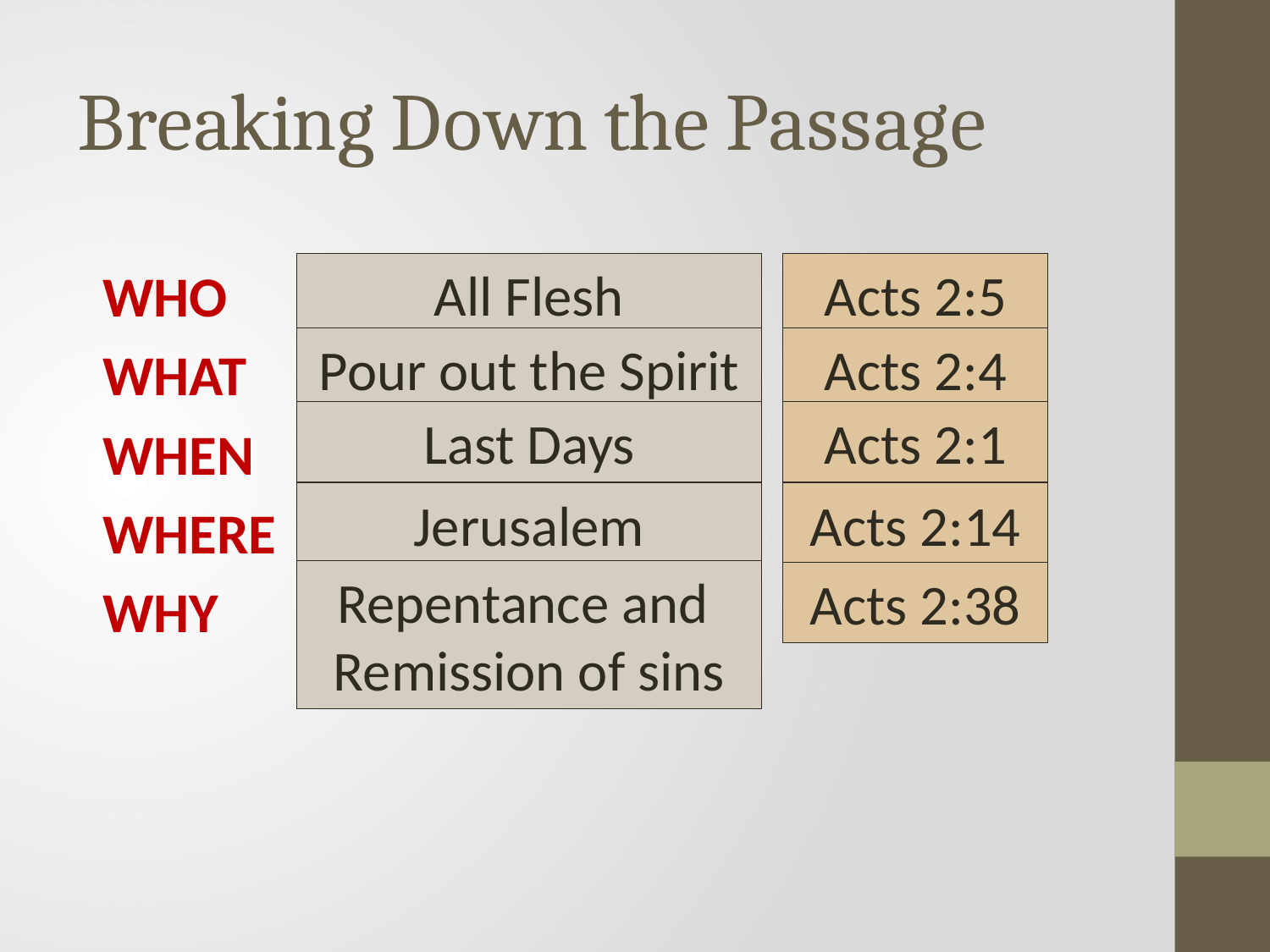

# Breaking Down the Passage
Acts 2:5
WHO
WHAT
WHEN
WHERE
WHY
All Flesh
Acts 2:4
Pour out the Spirit
Acts 2:1
Last Days
Acts 2:14
Jerusalem
Repentance and
Remission of sins
Acts 2:38
Salvation